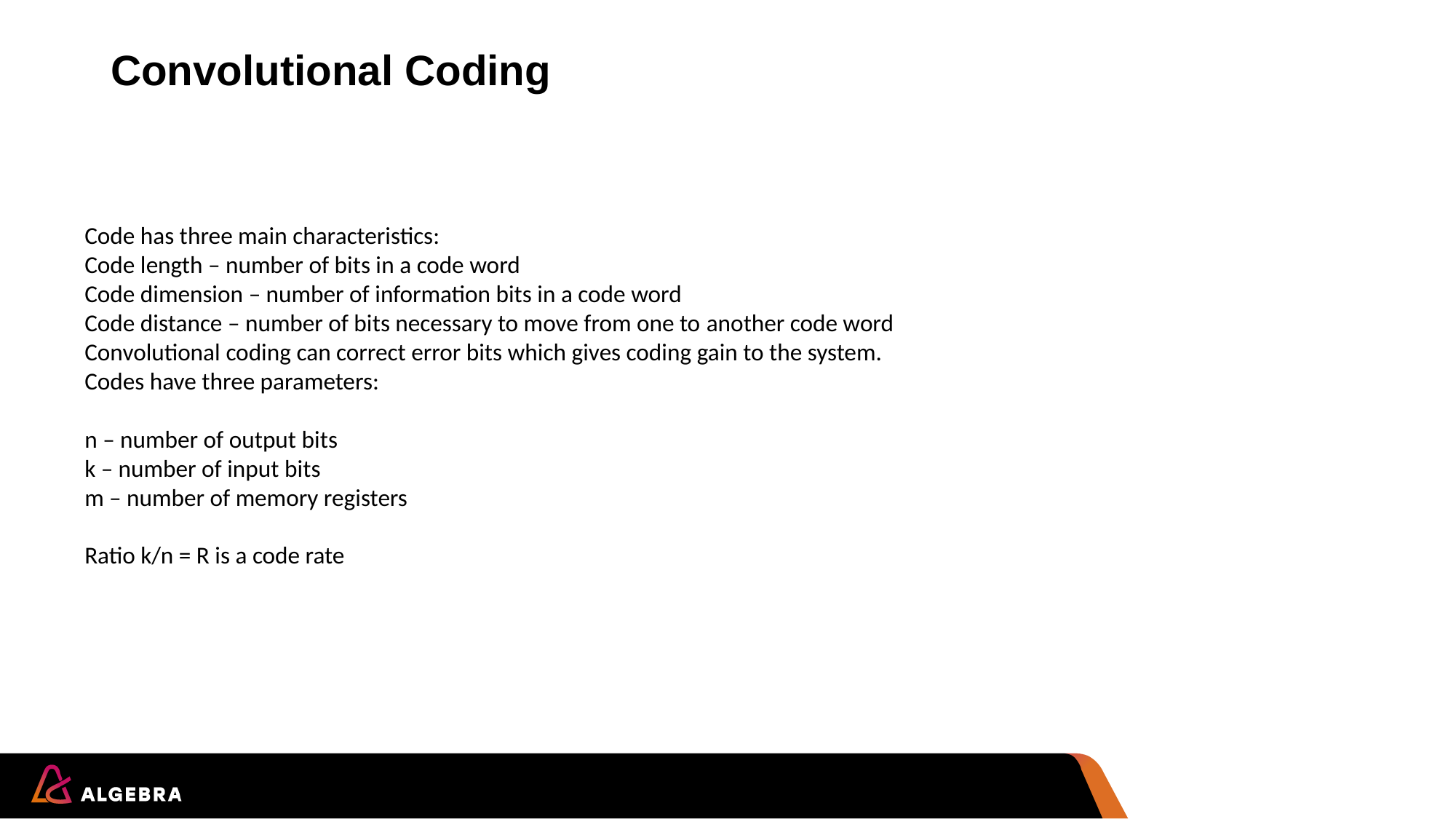

# Convolutional Coding

Code has three main characteristics:
Code length – number of bits in a code word
Code dimension – number of information bits in a code word
Code distance – number of bits necessary to move from one to another code word
Convolutional coding can correct error bits which gives coding gain to the system.
Codes have three parameters:

n – number of output bits
k – number of input bits
m – number of memory registers

Ratio k/n = R is a code rate